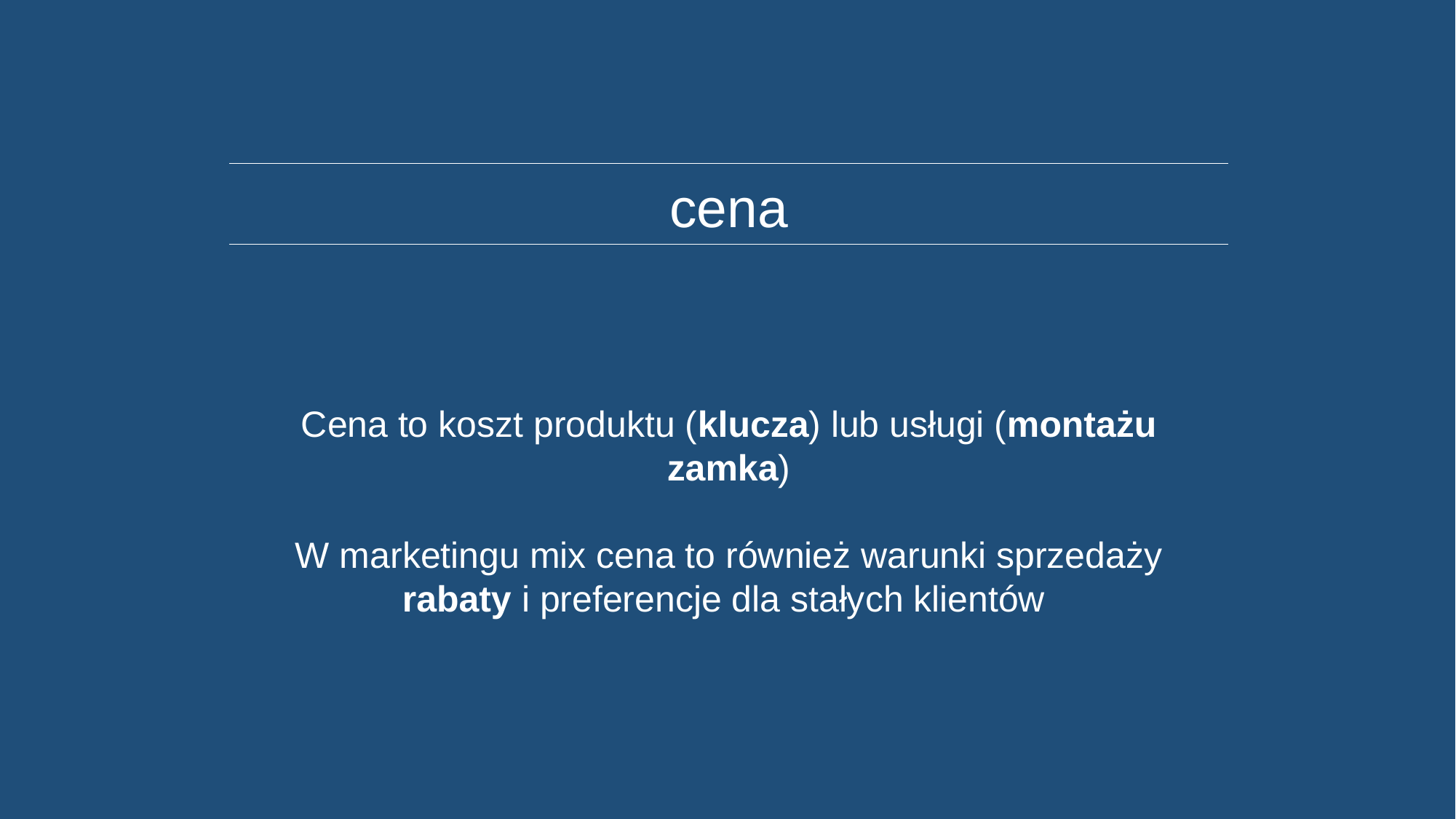

cena
Cena to koszt produktu (klucza) lub usługi (montażu zamka)

W marketingu mix cena to również warunki sprzedaży rabaty i preferencje dla stałych klientów